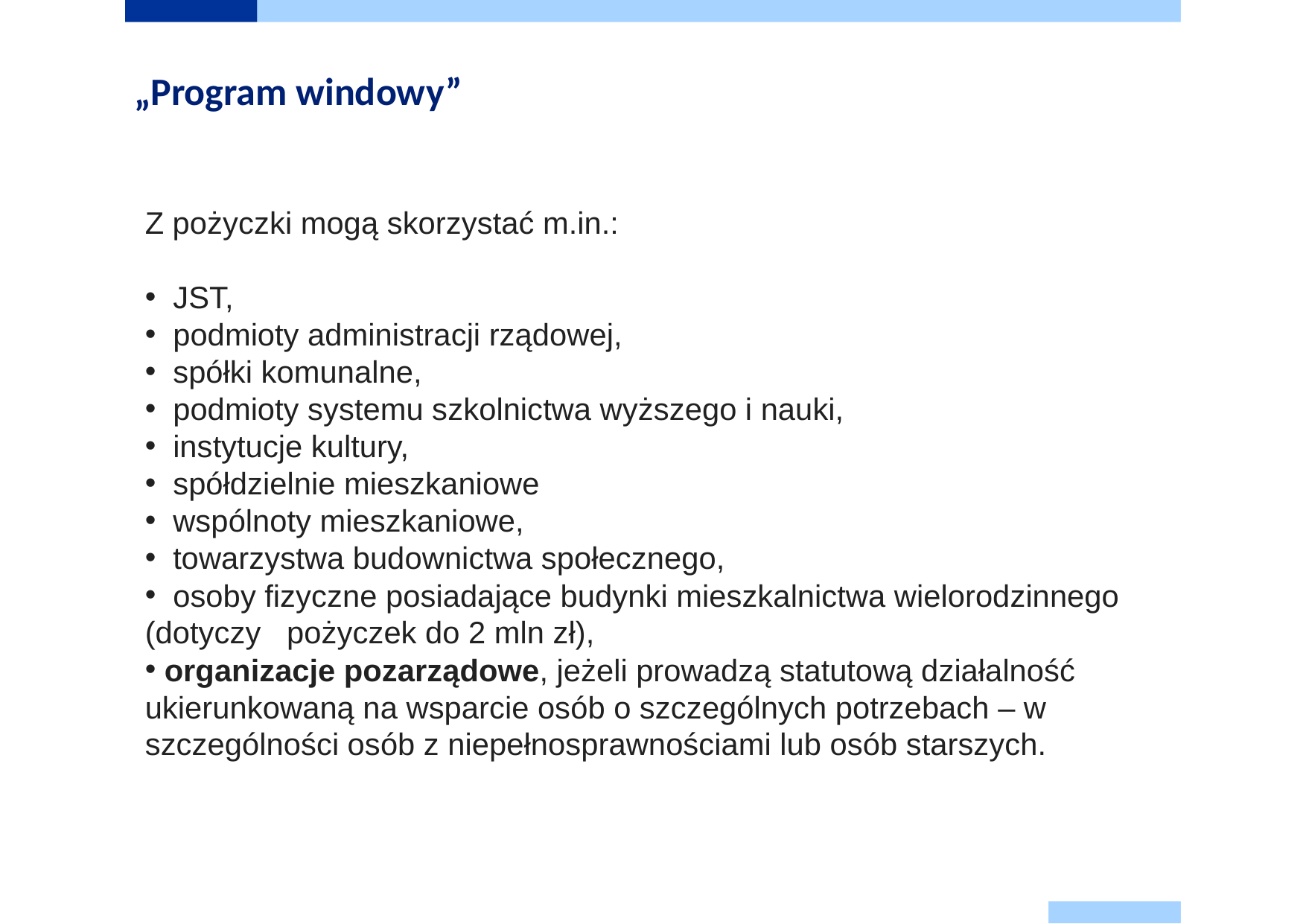

# „Program windowy”
Z pożyczki mogą skorzystać m.in.:

  JST,
  podmioty administracji rządowej,
  spółki komunalne,
  podmioty systemu szkolnictwa wyższego i nauki,
  instytucje kultury,
  spółdzielnie mieszkaniowe
  wspólnoty mieszkaniowe,
  towarzystwa budownictwa społecznego,
  osoby fizyczne posiadające budynki mieszkalnictwa wielorodzinnego (dotyczy   pożyczek do 2 mln zł),
 organizacje pozarządowe, jeżeli prowadzą statutową działalność ukierunkowaną na wsparcie osób o szczególnych potrzebach – w szczególności osób z niepełnosprawnościami lub osób starszych.